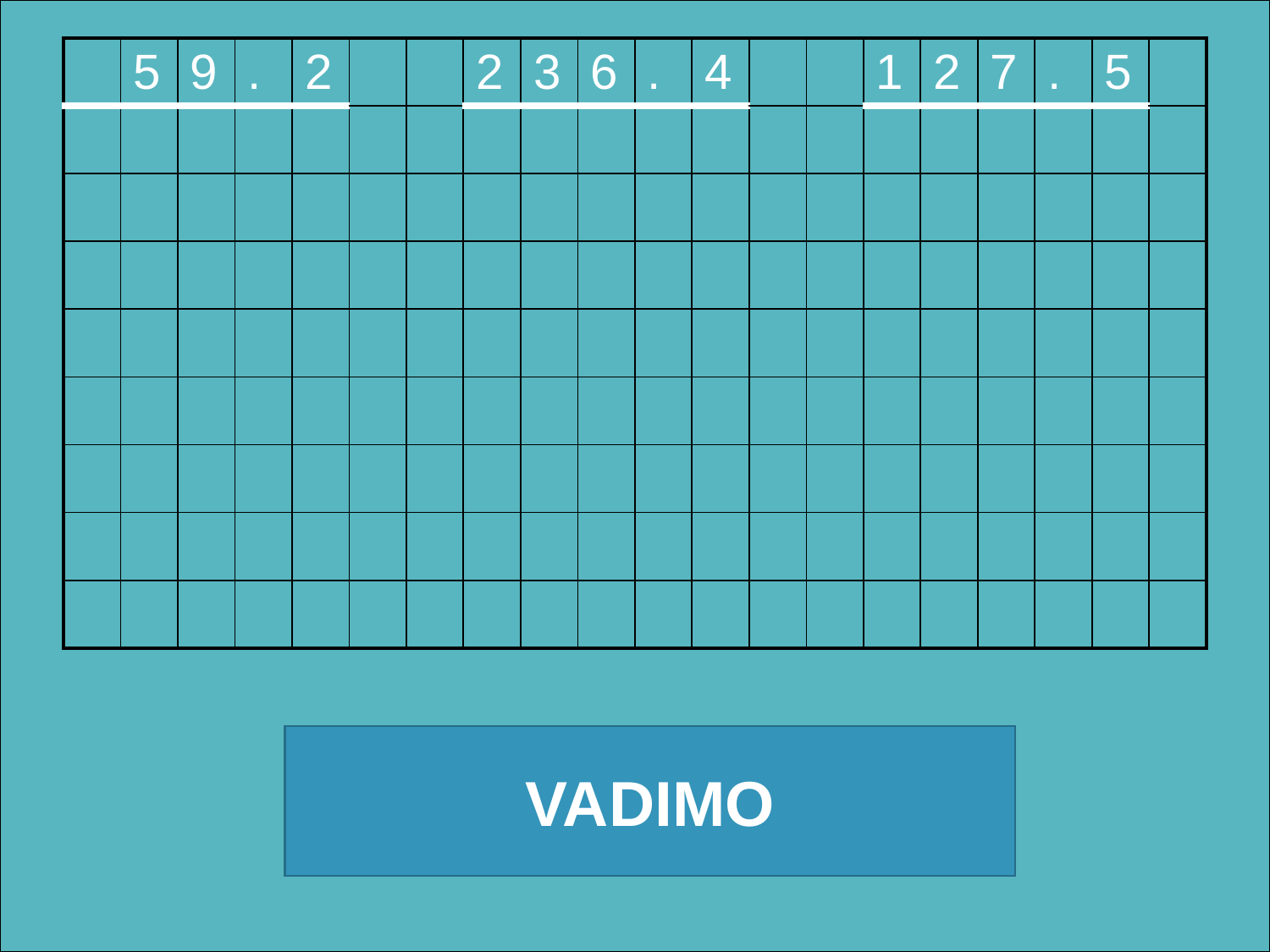

|  | 5 | 9 | . | 2 |  |  | 2 | 3 | 6 | . | 4 |  |  | 1 | 2 | 7 | . | 5 |  |
| --- | --- | --- | --- | --- | --- | --- | --- | --- | --- | --- | --- | --- | --- | --- | --- | --- | --- | --- | --- |
|  |  |  |  |  |  |  |  |  |  |  |  |  |  |  |  |  |  |  |  |
|  |  |  |  |  |  |  |  |  |  |  |  |  |  |  |  |  |  |  |  |
|  |  |  |  |  |  |  |  |  |  |  |  |  |  |  |  |  |  |  |  |
|  |  |  |  |  |  |  |  |  |  |  |  |  |  |  |  |  |  |  |  |
|  |  |  |  |  |  |  |  |  |  |  |  |  |  |  |  |  |  |  |  |
|  |  |  |  |  |  |  |  |  |  |  |  |  |  |  |  |  |  |  |  |
|  |  |  |  |  |  |  |  |  |  |  |  |  |  |  |  |  |  |  |  |
|  |  |  |  |  |  |  |  |  |  |  |  |  |  |  |  |  |  |  |  |
VADIMO